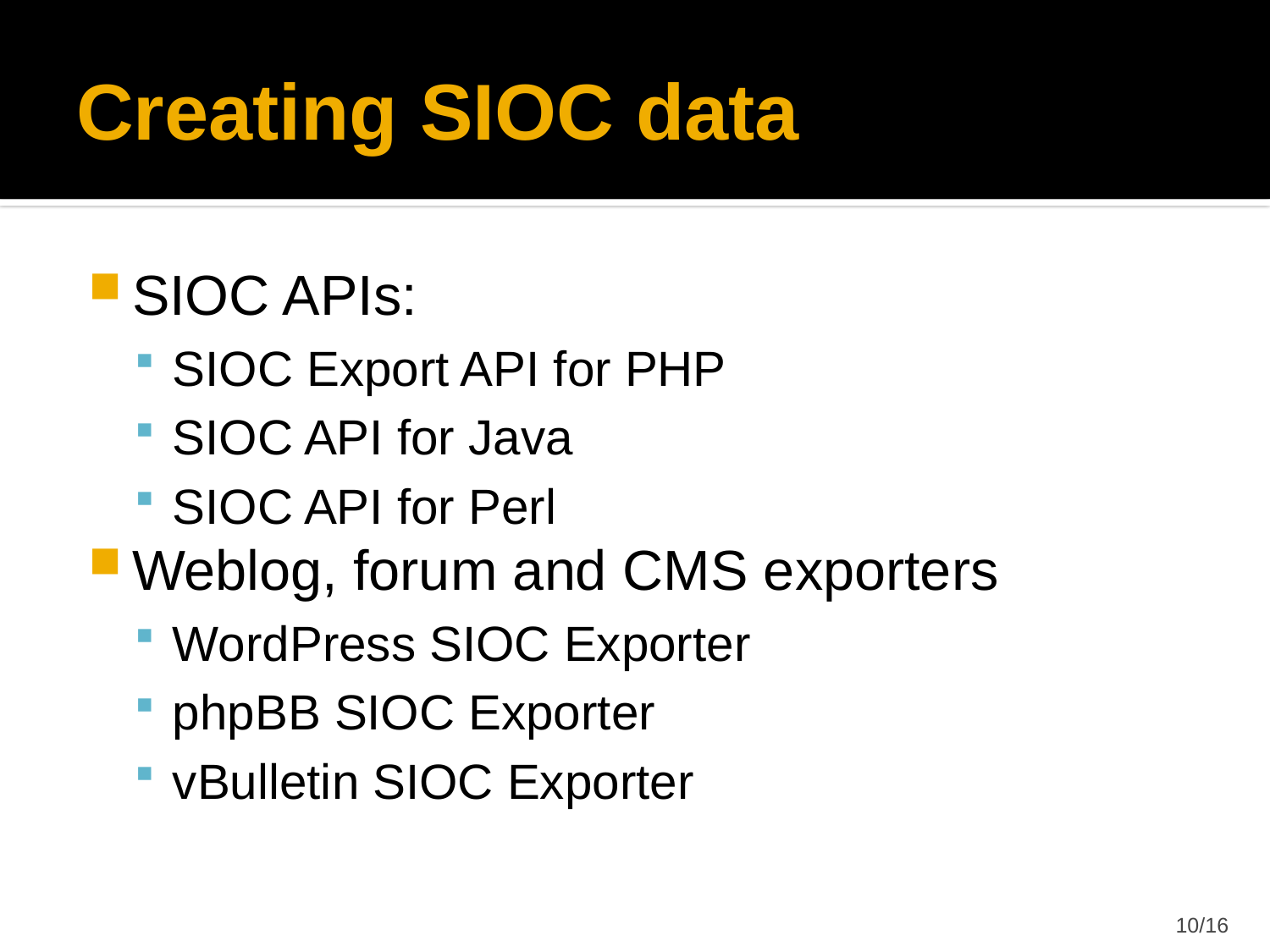

# Creating SIOC data
SIOC APIs:
SIOC Export API for PHP
SIOC API for Java
SIOC API for Perl
Weblog, forum and CMS exporters
WordPress SIOC Exporter
phpBB SIOC Exporter
vBulletin SIOC Exporter

10/16